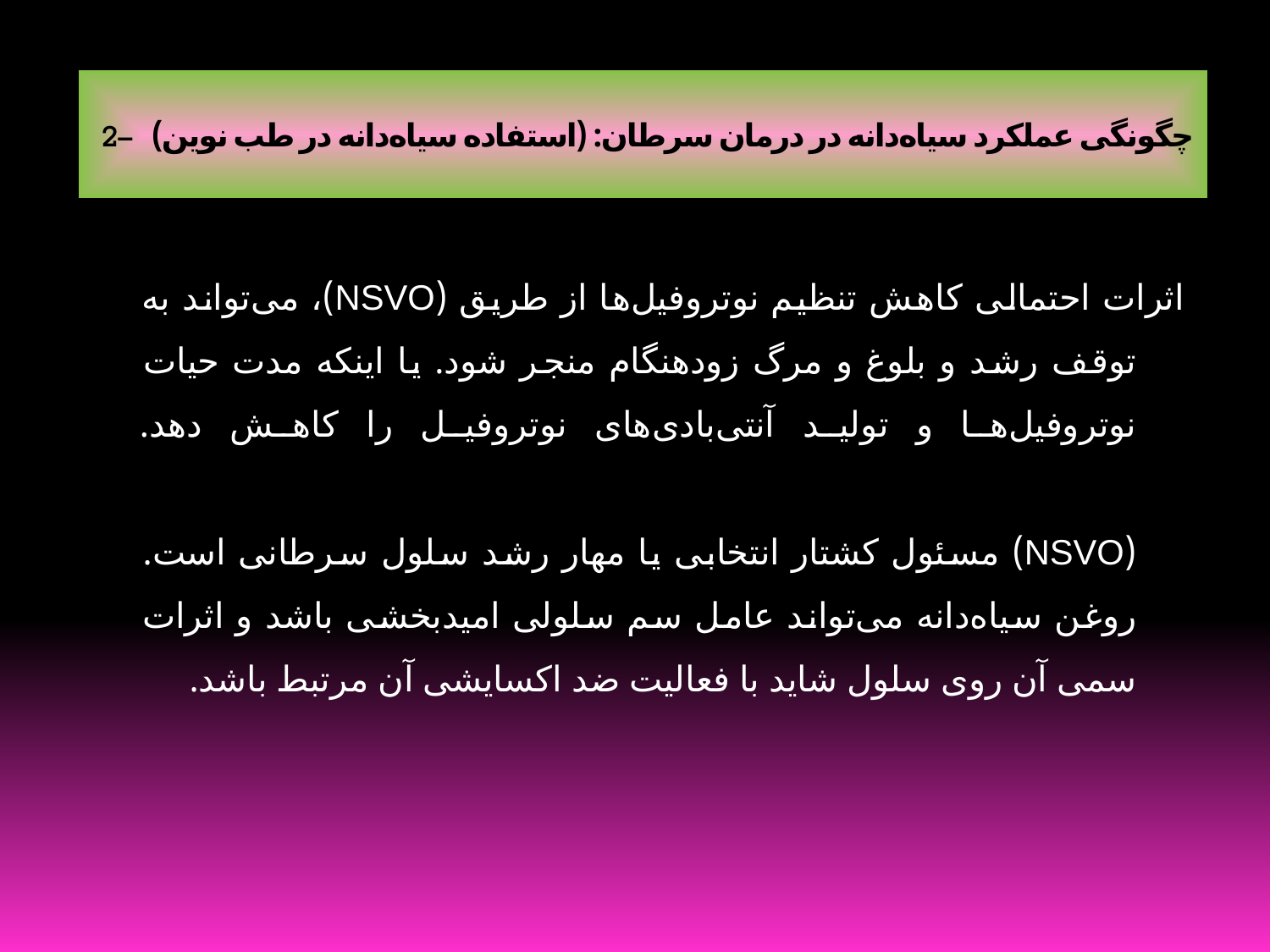

# 2- چگونگی عملکرد سیاه‌دانه در درمان سرطان: (استفاده سیاه‌دانه در طب نوین)
اثرات احتمالی کاهش تنظیم نوتروفیل‌ها از طریق (NSVO)، می‌تواند به توقف رشد و بلوغ و مرگ زودهنگام منجر شود. یا اینکه مدت حیات نوتروفیل‌ها و تولید آنتی‌بادی‌های نوتروفیل را کاهش دهد.
(NSVO) مسئول کشتار انتخابی یا مهار رشد سلول سرطانی است. روغن سیاه‌دانه می‌تواند عامل سم سلولی امیدبخشی باشد و اثرات سمی آن روی سلول شاید با فعالیت ضد اکسایشی آن مرتبط باشد.